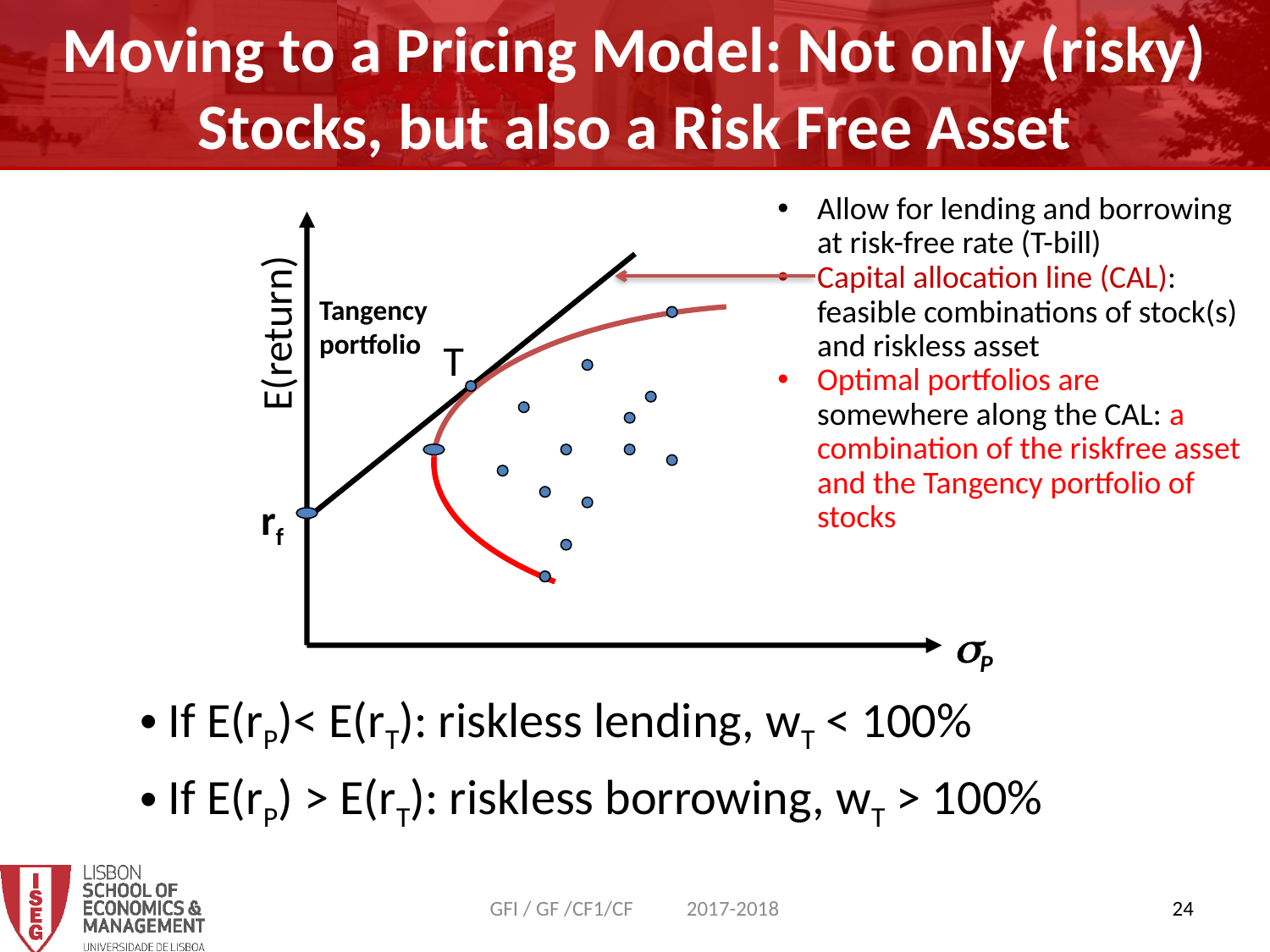

Moving to a Pricing Model: Not only (risky) Stocks, but also a Risk Free Asset
Allow for lending and borrowing at risk-free rate (T-bill)
Capital allocation line (CAL): feasible combinations of stock(s) and riskless asset
Optimal portfolios are somewhere along the CAL: a combination of the riskfree asset and the Tangency portfolio of stocks

Tangency
portfolio
E(return)

T

rf

σP

 If E(rP)< E(rT): riskless lending, wT < 100%
 If E(rP) > E(rT): riskless borrowing, wT > 100%

GFI / GF /CF1/CF           2017-2018
24